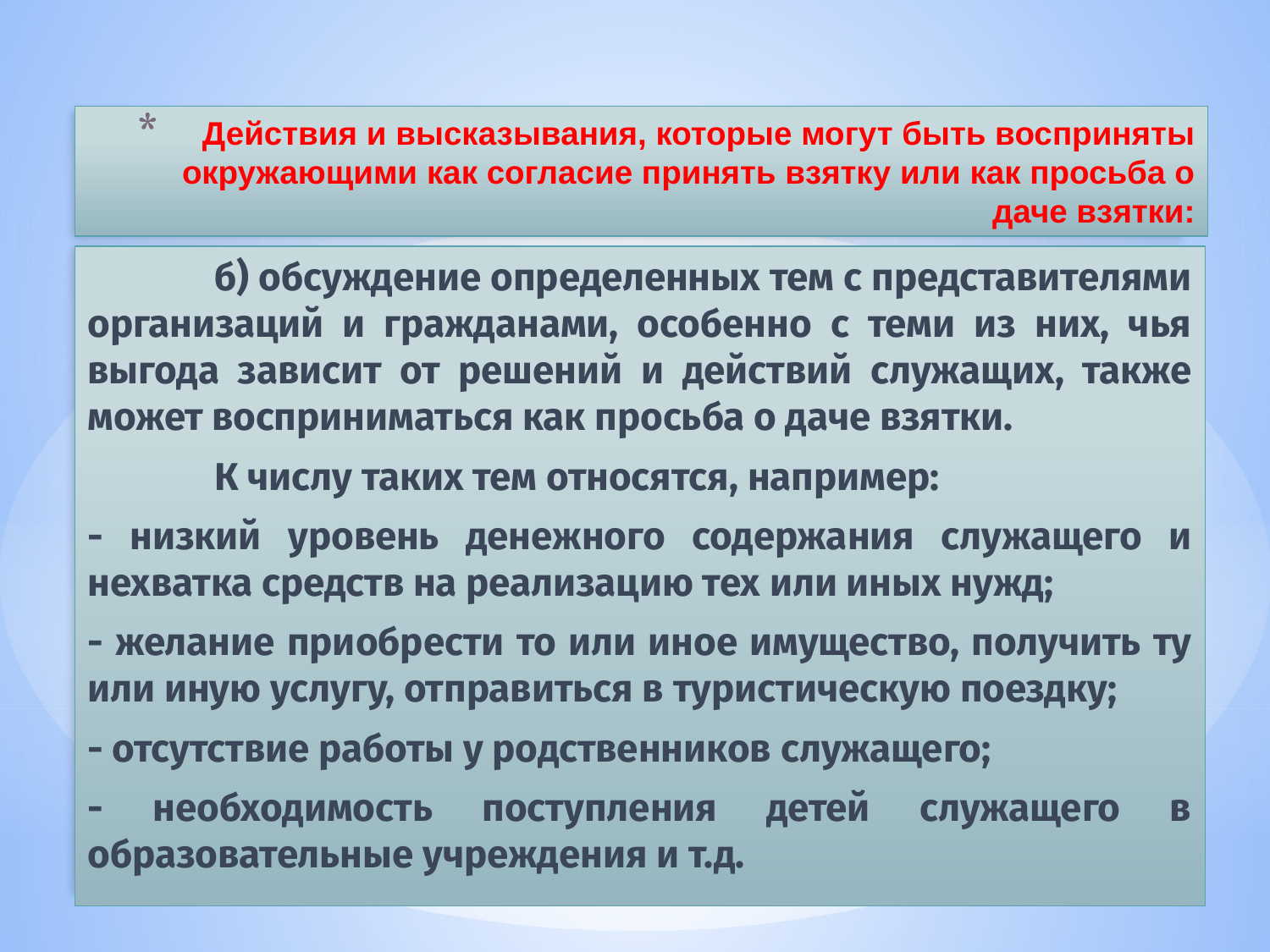

# Действия и высказывания, которые могут быть восприняты окружающими как согласие принять взятку или как просьба о даче взятки:
	б) обсуждение определенных тем с представителями организаций и гражданами, особенно с теми из них, чья выгода зависит от решений и действий служащих, также может восприниматься как просьба о даче взятки.
	К числу таких тем относятся, например:
- низкий уровень денежного содержания служащего и нехватка средств на реализацию тех или иных нужд;
- желание приобрести то или иное имущество, получить ту или иную услугу, отправиться в туристическую поездку;
- отсутствие работы у родственников служащего;
- необходимость поступления детей служащего в образовательные учреждения и т.д.